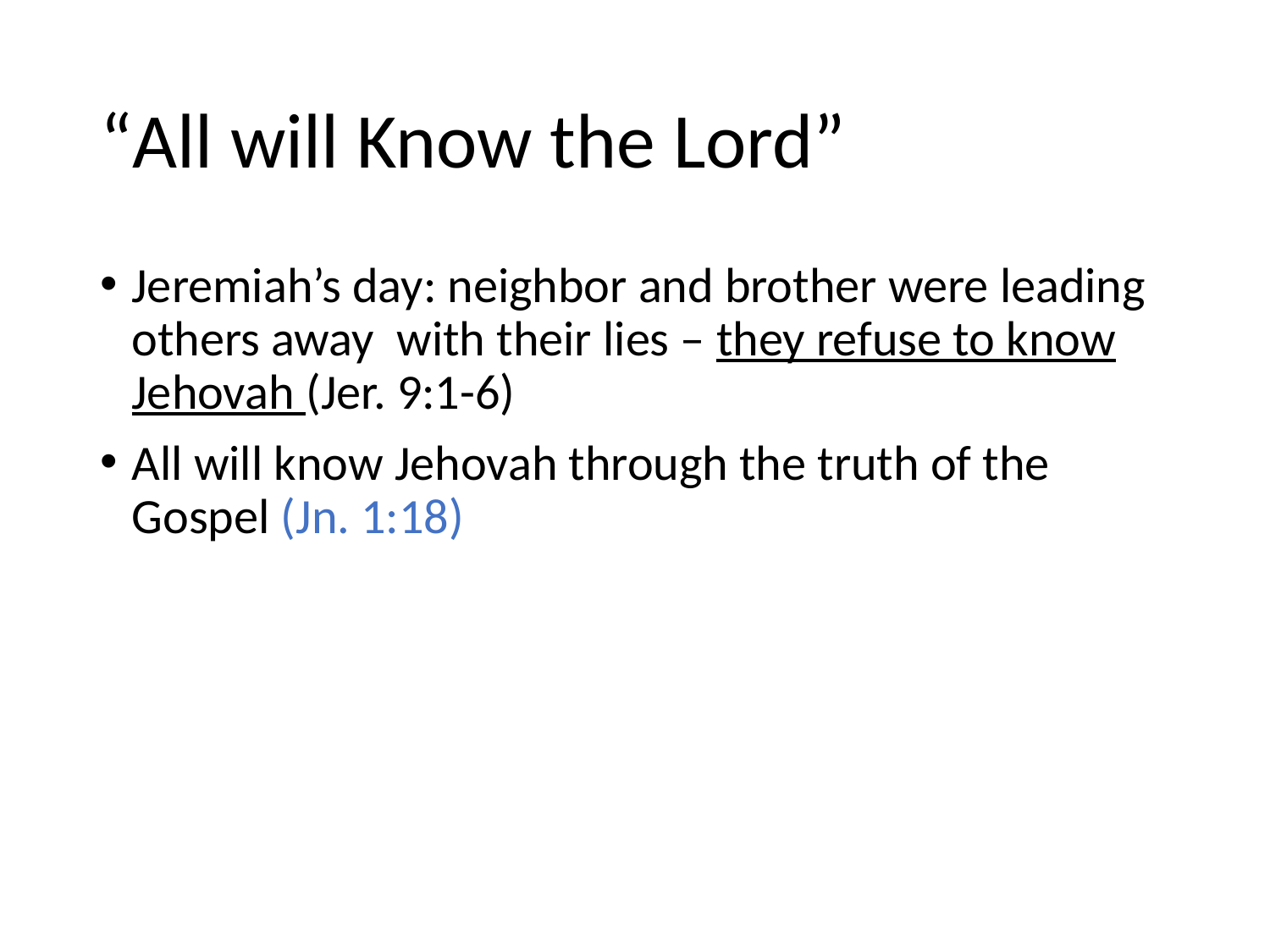

# “All will Know the Lord”
Jeremiah’s day: neighbor and brother were leading others away  with their lies – they refuse to know Jehovah (Jer. 9:1-6)
All will know Jehovah through the truth of the Gospel (Jn. 1:18)